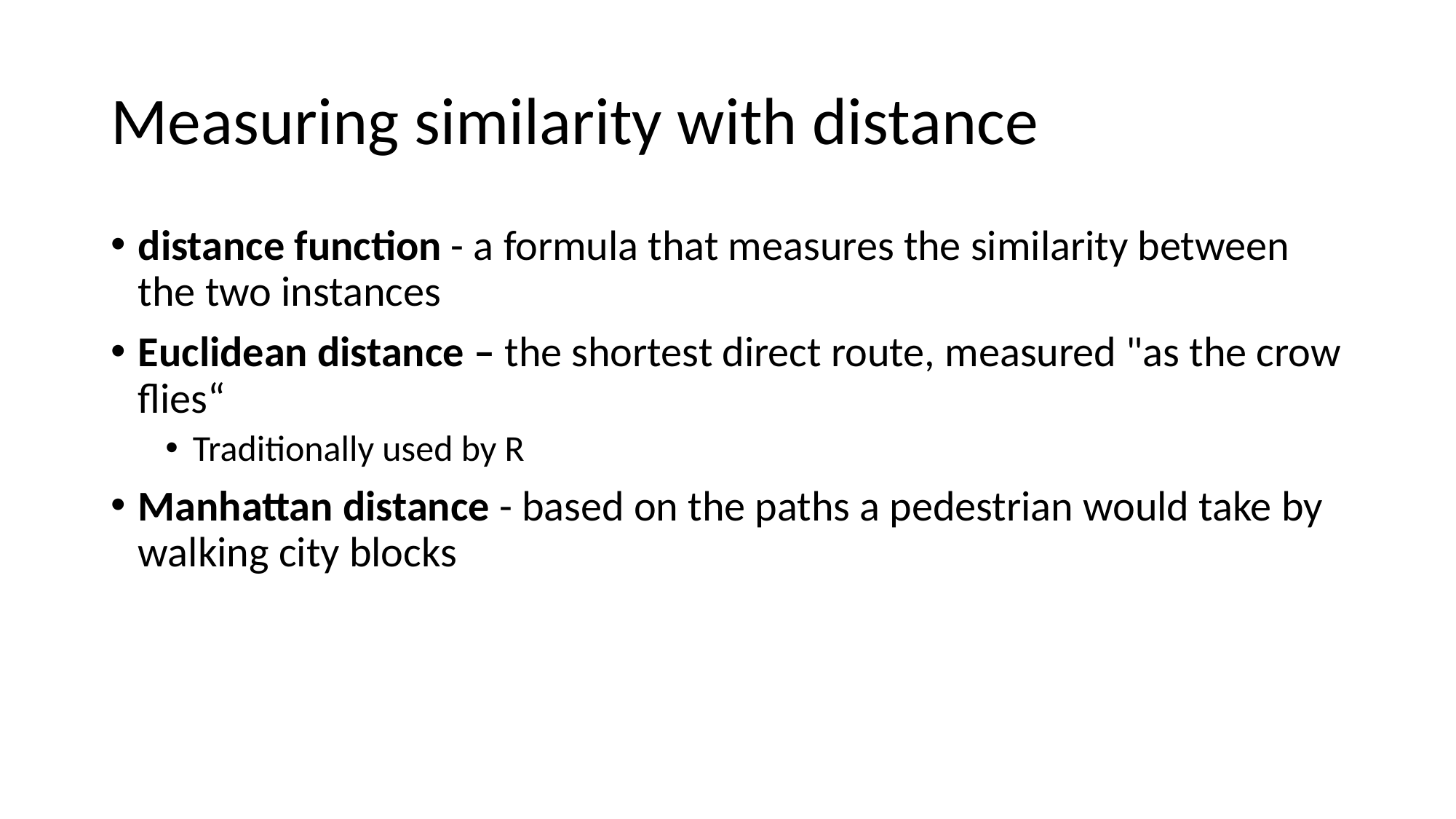

# Measuring similarity with distance
distance function - a formula that measures the similarity between the two instances
Euclidean distance – the shortest direct route, measured "as the crow flies“
Traditionally used by R
Manhattan distance - based on the paths a pedestrian would take by walking city blocks